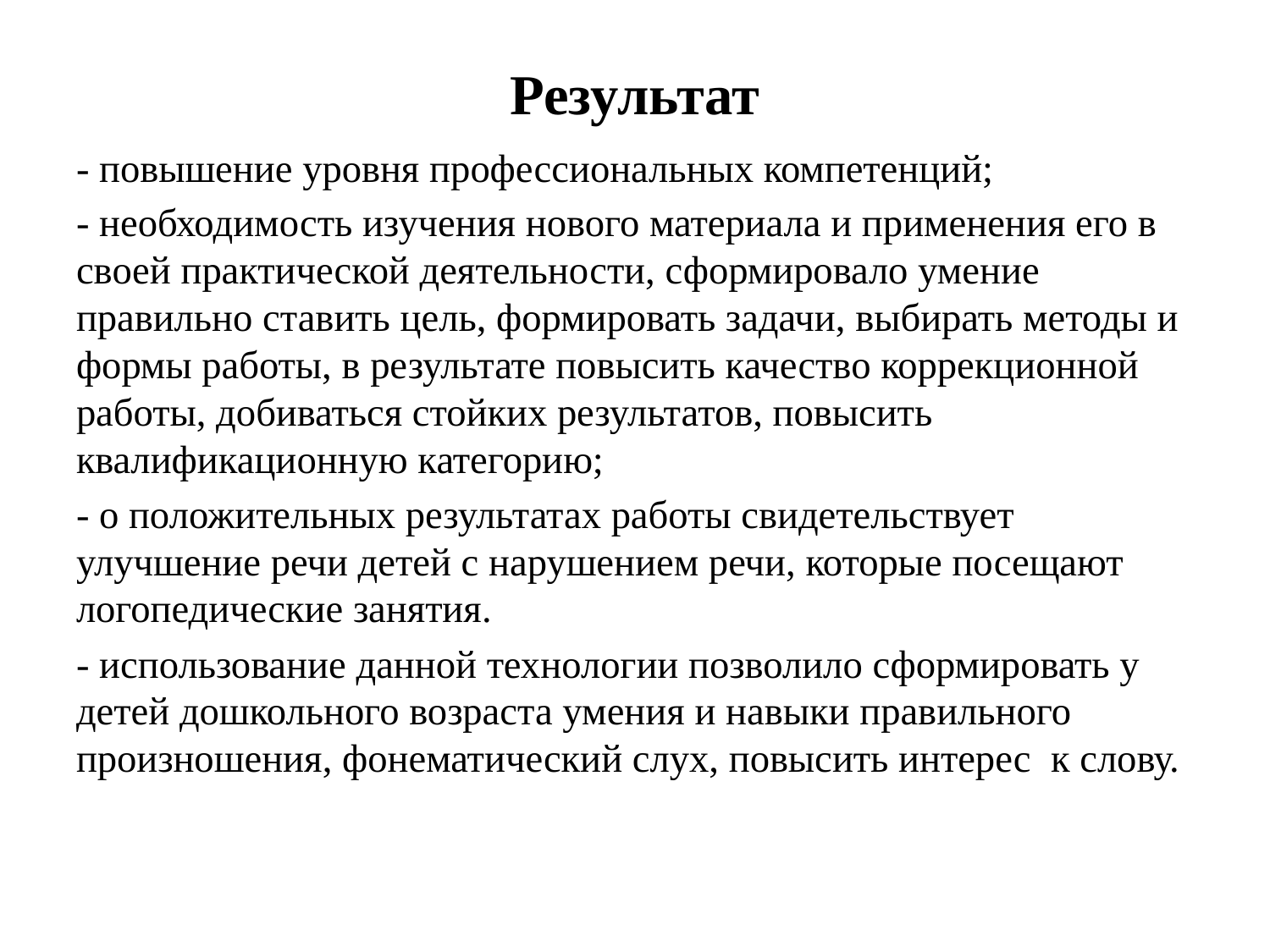

# Результат
- повышение уровня профессиональных компетенций;
- необходимость изучения нового материала и применения его в своей практической деятельности, сформировало умение правильно ставить цель, формировать задачи, выбирать методы и формы работы, в результате повысить качество коррекционной работы, добиваться стойких результатов, повысить квалификационную категорию;
- о положительных результатах работы свидетельствует улучшение речи детей с нарушением речи, которые посещают логопедические занятия.
- использование данной технологии позволило сформировать у детей дошкольного возраста умения и навыки правильного произношения, фонематический слух, повысить интерес  к слову.